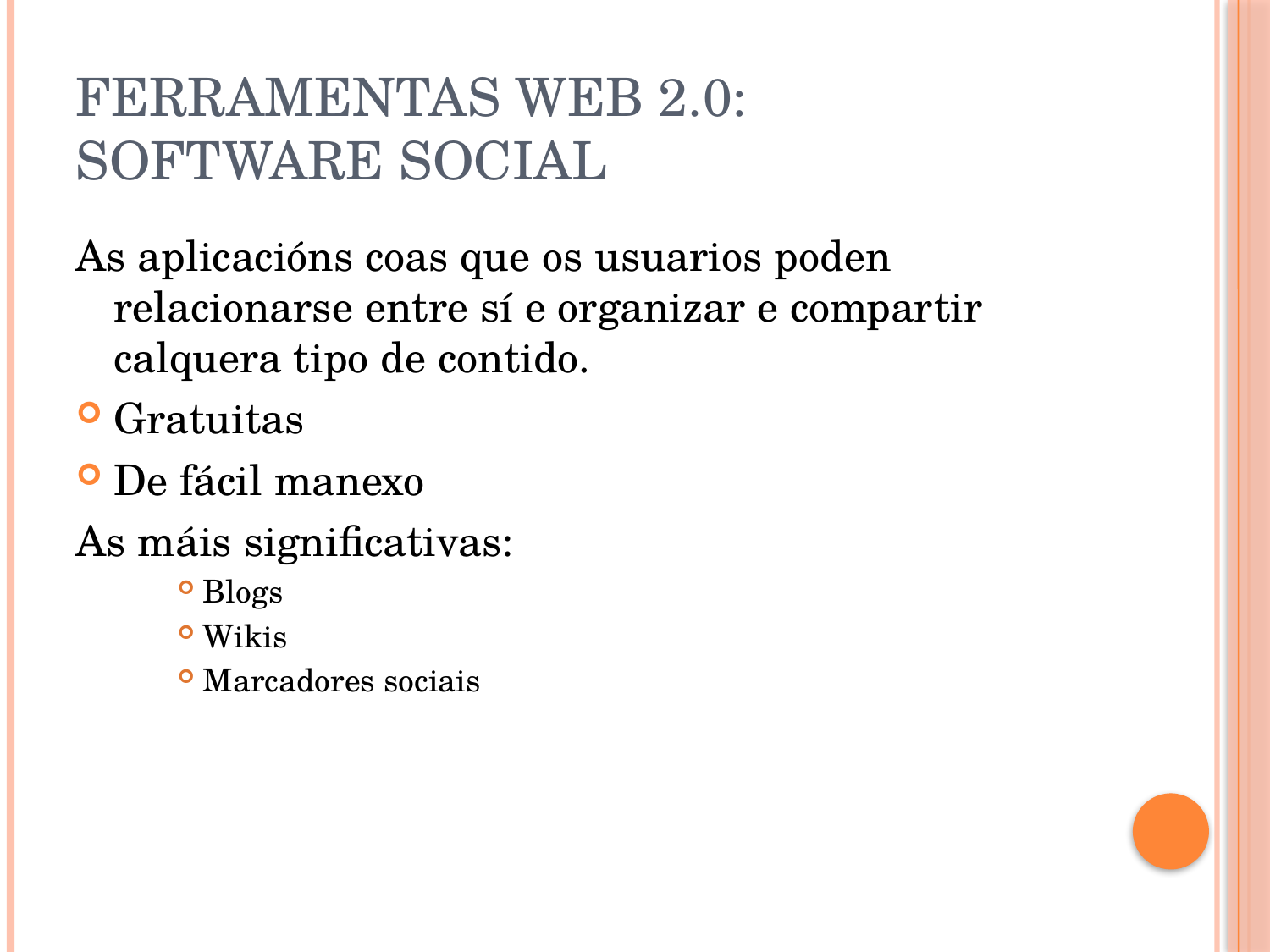

# FERRAMENTAS WEB 2.0: software social
As aplicacións coas que os usuarios poden relacionarse entre sí e organizar e compartir calquera tipo de contido.
Gratuitas
De fácil manexo
As máis significativas:
Blogs
Wikis
Marcadores sociais